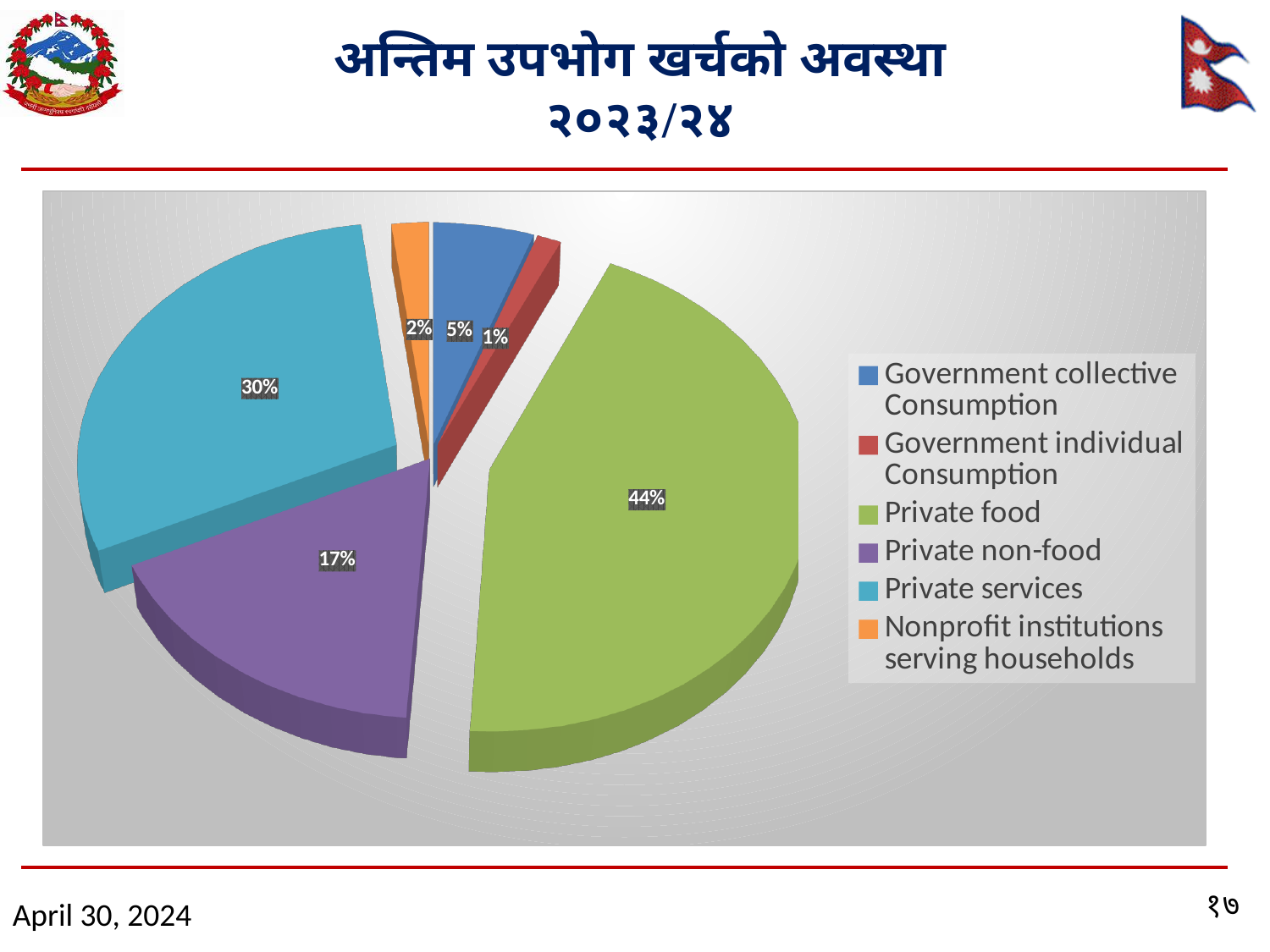

# अन्तिम उपभोग खर्चको अवस्था २०२३/२४

[unsupported chart]

१७
April 30, 2024